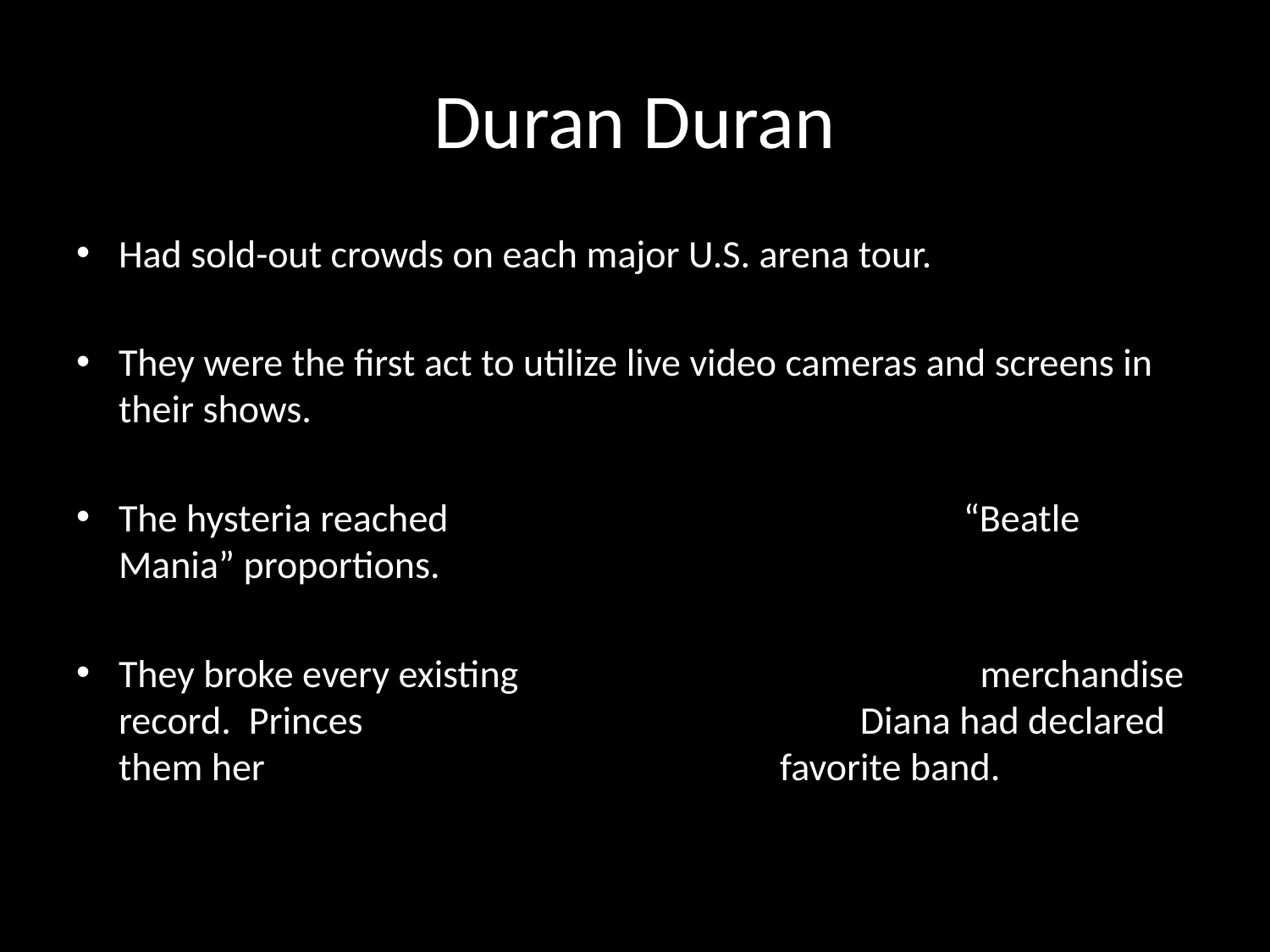

# Duran Duran
Had sold-out crowds on each major U.S. arena tour.

They were the first act to utilize live video cameras and screens in their shows.

The hysteria reached                                                          “Beatle Mania” proportions.

They broke every existing                                                    merchandise record.  Princes                                                        Diana had declared them her                                                          favorite band.